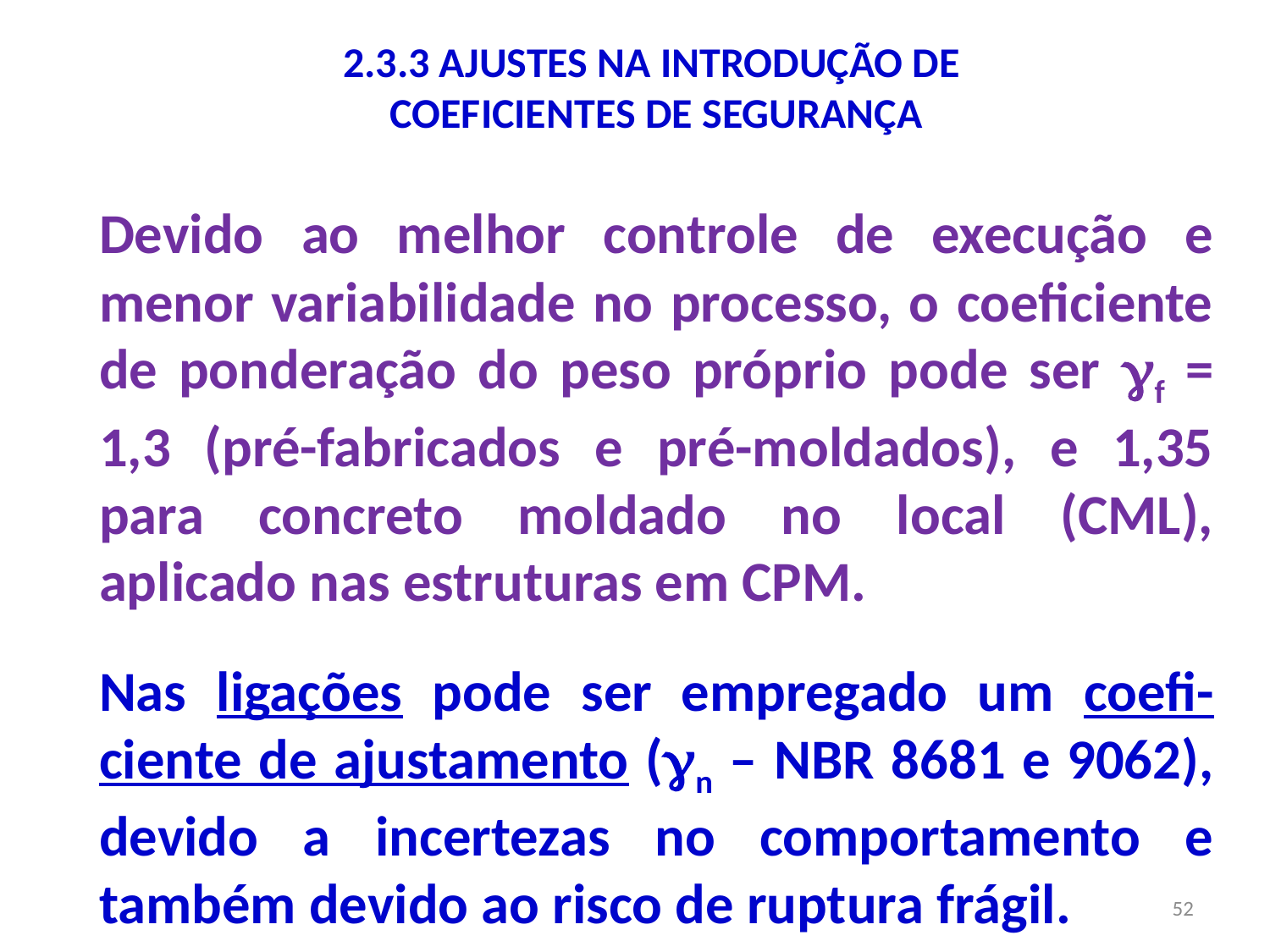

# 2.3.3 AJUSTES NA INTRODUÇÃO DE COEFICIENTES DE SEGURANÇA
Devido ao melhor controle de execução e menor variabilidade no processo, o coeficiente de ponderação do peso próprio pode ser γf = 1,3 (pré-fabricados e pré-moldados), e 1,35 para concreto moldado no local (CML), aplicado nas estruturas em CPM.

Nas ligações pode ser empregado um coefi-ciente de ajustamento (γn – NBR 8681 e 9062), devido a incertezas no comportamento e também devido ao risco de ruptura frágil.
52